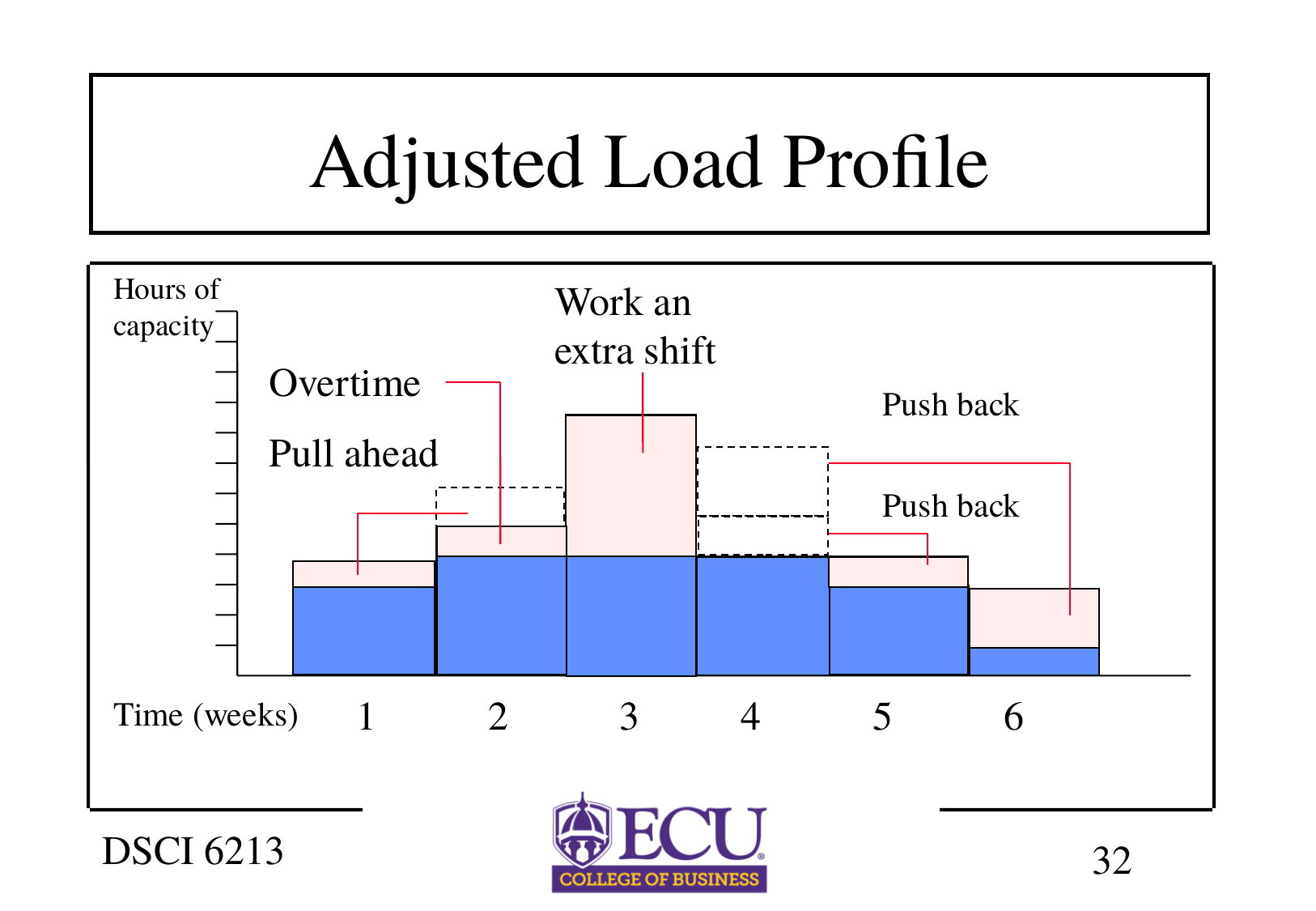

# Adjusted Load Profile
Hours of
capacity
Work an
extra shift

Overtime

Push back

Pull ahead

Push back

1	 2	  3	  4	   5	    6
Time (weeks)